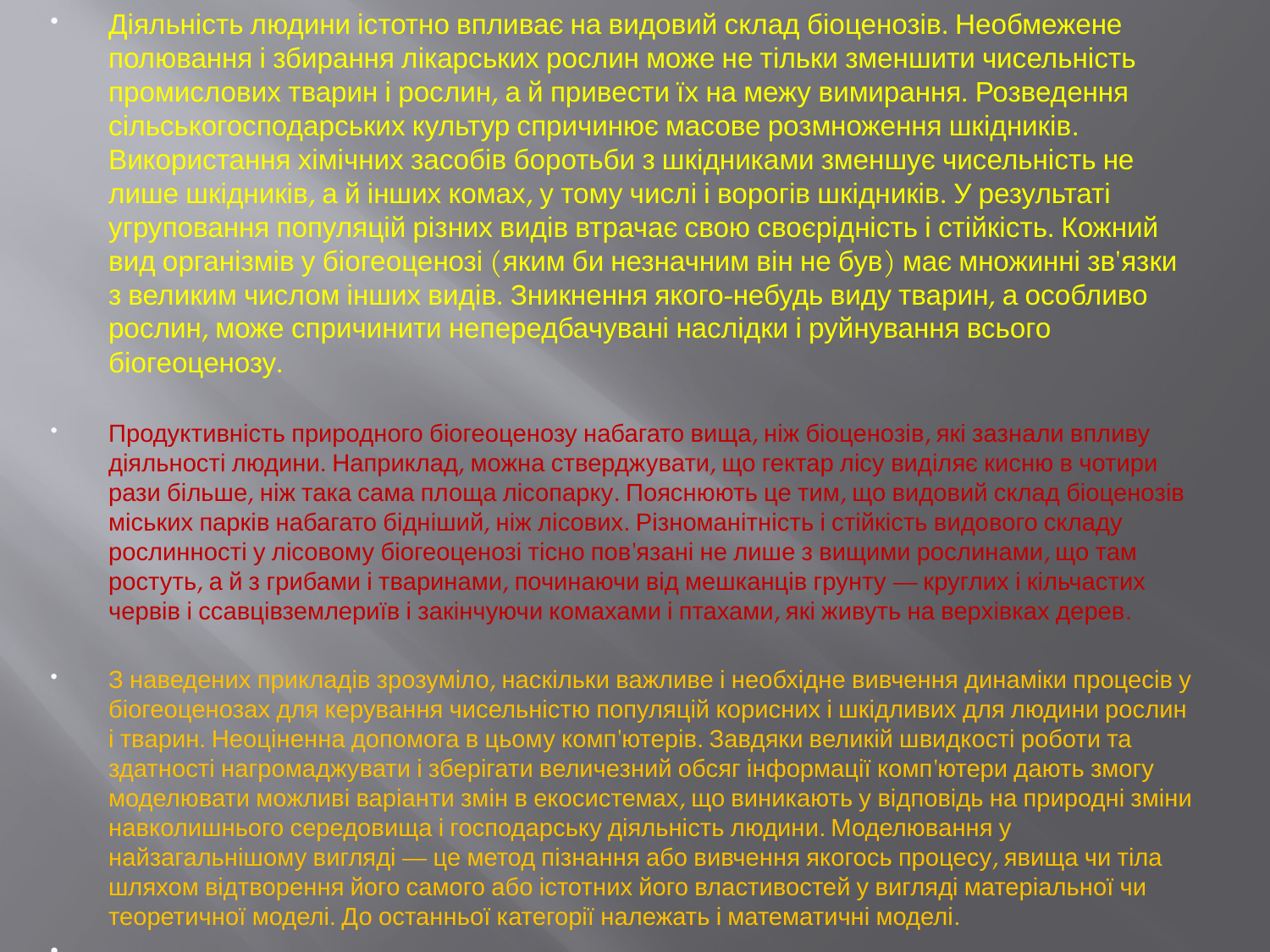

Діяльність людини істотно впливає на видовий склад біоценозів. Необмежене полювання і збирання лікарських рослин може не тільки зменшити чисельність промислових тварин і рослин, а й привести їх на межу вимирання. Розведення сільськогосподарських культур спричинює масове розмноження шкідників. Використання хімічних засобів боротьби з шкідниками зменшує чисельність не лише шкідників, а й інших комах, у тому числі і ворогів шкідників. У результаті угруповання популяцій різних видів втрачає свою своєрідність і стійкість. Кожний вид організмів у біогеоценозі (яким би незначним він не був) має множинні зв'язки з великим числом інших видів. Зникнення якого-небудь виду тварин, а особливо рослин, може спричинити непередбачувані наслідки і руйнування всього біогеоценозу.

Продуктивність природного біогеоценозу набагато вища, ніж біоценозів, які зазнали впливу діяльності людини. Наприклад, можна стверджувати, що гектар лісу виділяє кисню в чотири рази більше, ніж така сама площа лісопарку. Пояснюють це тим, що видовий склад біоценозів міських парків набагато бідніший, ніж лісових. Різноманітність і стійкість видового складу рослинності у лісовому біогеоценозі тісно пов'язані не лише з вищими рослинами, що там ростуть, а й з грибами і тваринами, починаючи від мешканців грунту — круглих і кільчастих червів і ссавцівземлериїв і закінчуючи комахами і птахами, які живуть на верхівках дерев.

З наведених прикладів зрозуміло, наскільки важливе і необхідне вивчення динаміки процесів у біогеоценозах для керування чисельністю популяцій корисних і шкідливих для людини рослин і тварин. Неоціненна допомога в цьому комп'ютерів. Завдяки великій швидкості роботи та здатності нагромаджувати і зберігати величезний обсяг інформації комп'ютери дають змогу моделювати можливі варіанти змін в екосистемах, що виникають у відповідь на природні зміни навколишнього середовища і господарську діяльність людини. Моделювання у найзагальнішому вигляді — це метод пізнання або вивчення якогось процесу, явища чи тіла шляхом відтворення його самого або істотних його властивостей у вигляді матеріальної чи теоретичної моделі. До останньої категорії належать і математичні моделі.

#